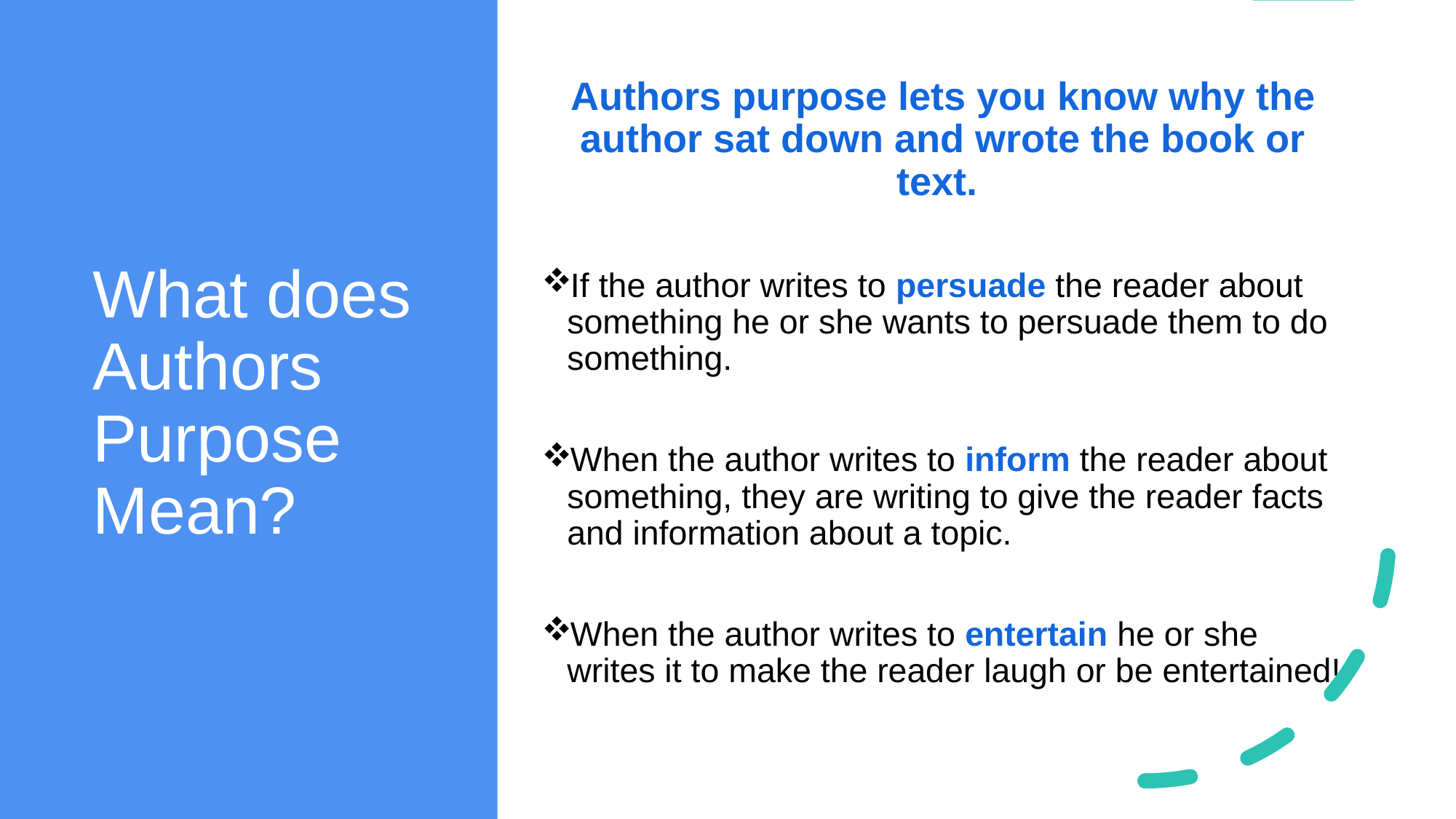

# What does Authors Purpose Mean?
Authors purpose lets you know why the author sat down and wrote the book or text.

If the author writes to persuade the reader about something he or she wants to persuade them to do something.

When the author writes to inform the reader about something, they are writing to give the reader facts and information about a topic.

When the author writes to entertain he or she writes it to make the reader laugh or be entertained!